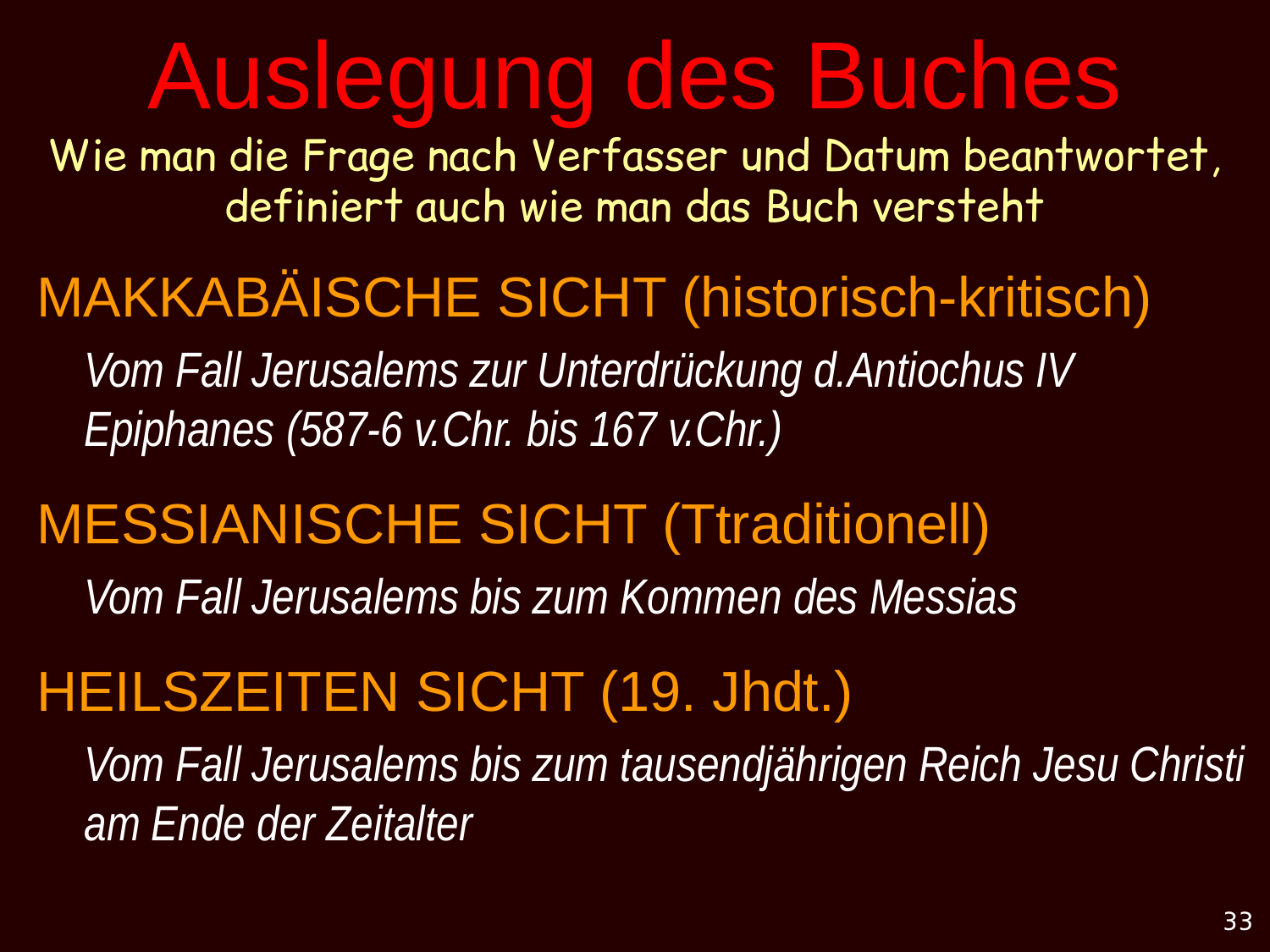

# Auslegung des Buches Wie man die Frage nach Verfasser und Datum beantwortet, definiert auch wie man das Buch versteht
MAKKABÄISCHE SICHT (historisch-kritisch)
	Vom Fall Jerusalems zur Unterdrückung d.Antiochus IV Epiphanes (587-6 v.Chr. bis 167 v.Chr.)

MESSIANISCHE SICHT (Ttraditionell)
	Vom Fall Jerusalems bis zum Kommen des Messias

HEILSZEITEN SICHT (19. Jhdt.)
	Vom Fall Jerusalems bis zum tausendjährigen Reich Jesu Christi am Ende der Zeitalter

33